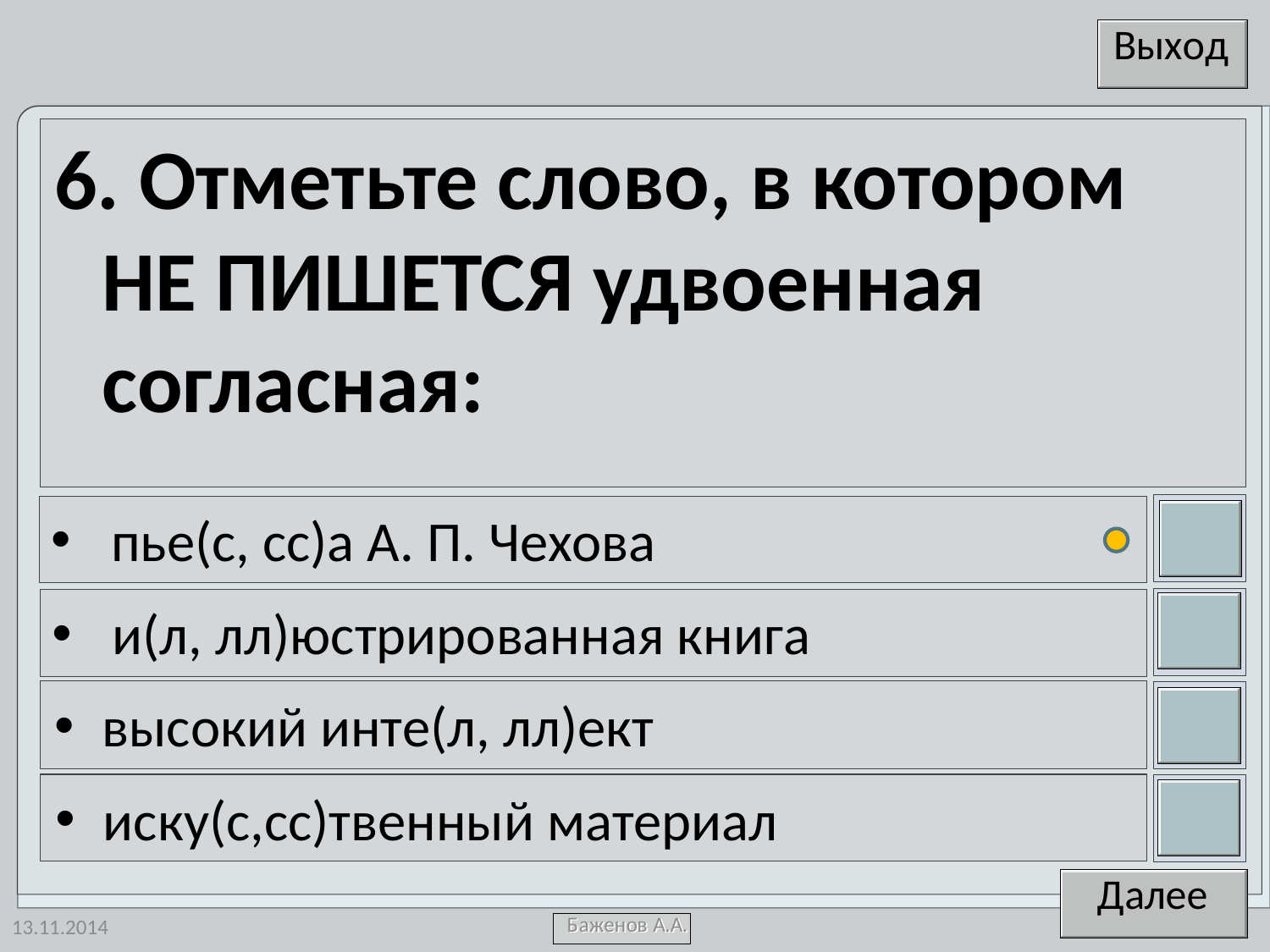

6. Отметьте слово, в котором НЕ ПИШЕТСЯ удвоенная согласная:

 пье(с, сс)а А. П. Чехова
 и(л, лл)юстрированная книга
высокий инте(л, лл)ект
иску(с,сс)твенный материал
13.11.2014